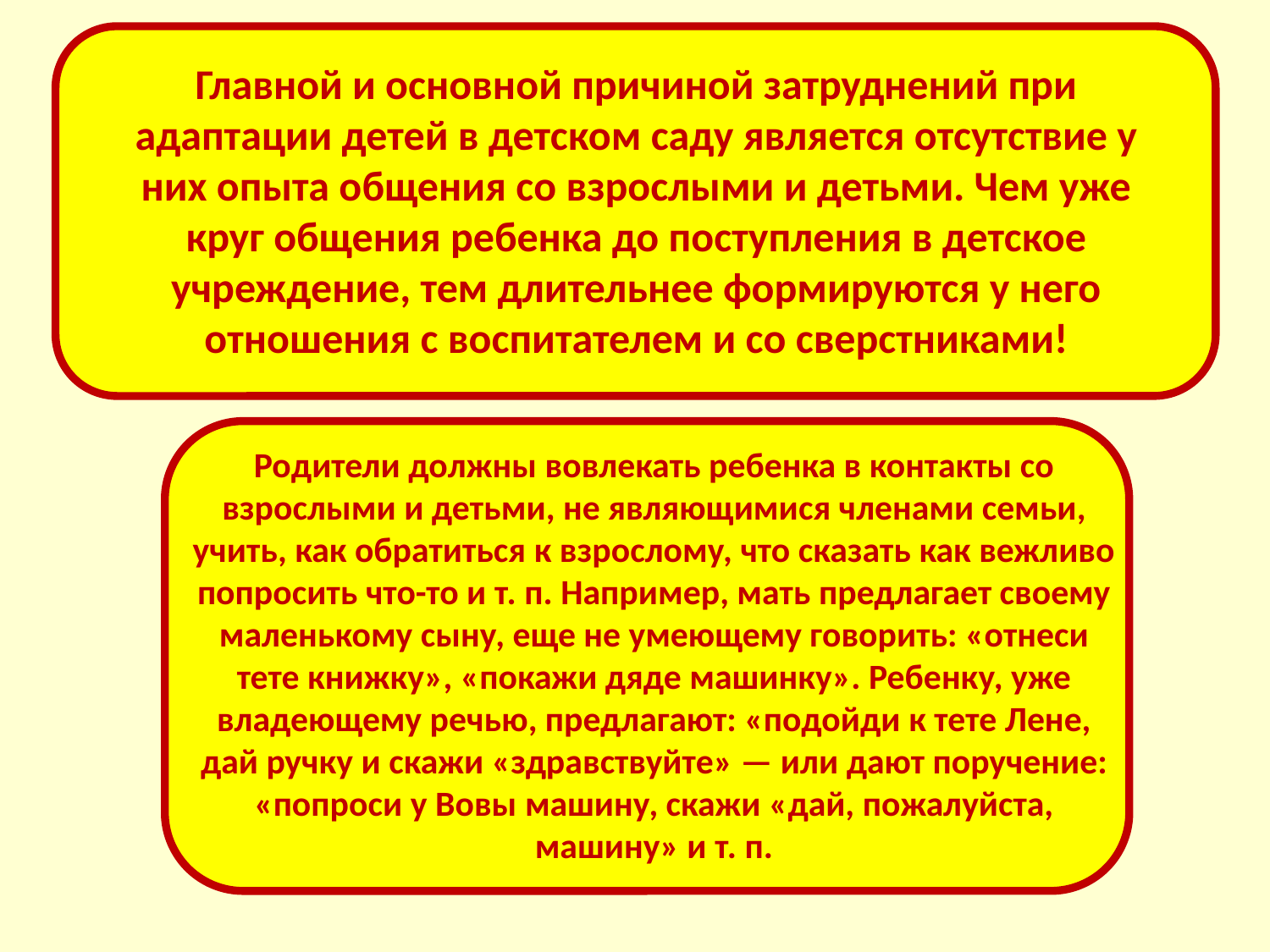

Главной и основной причиной затруднений при адаптации детей в детском саду является отсутствие у них опыта общения со взрослыми и детьми. Чем уже круг общения ребенка до поступления в детское учреждение, тем длительнее формируются у него отношения с воспитателем и со сверстниками!

Родители должны вовлекать ребенка в контакты со взрослыми и детьми, не являющимися членами семьи, учить, как обратиться к взрослому, что сказать как вежливо попросить что-то и т. п. Например, мать предлагает своему маленькому сыну, еще не умеющему говорить: «отнеси тете книжку», «покажи дяде машинку». Ребенку, уже владеющему речью, предлагают: «подойди к тете Лене, дай ручку и скажи «здравствуйте» — или дают поручение: «попроси у Вовы машину, скажи «дай, пожалуйста, машину» и т. п.